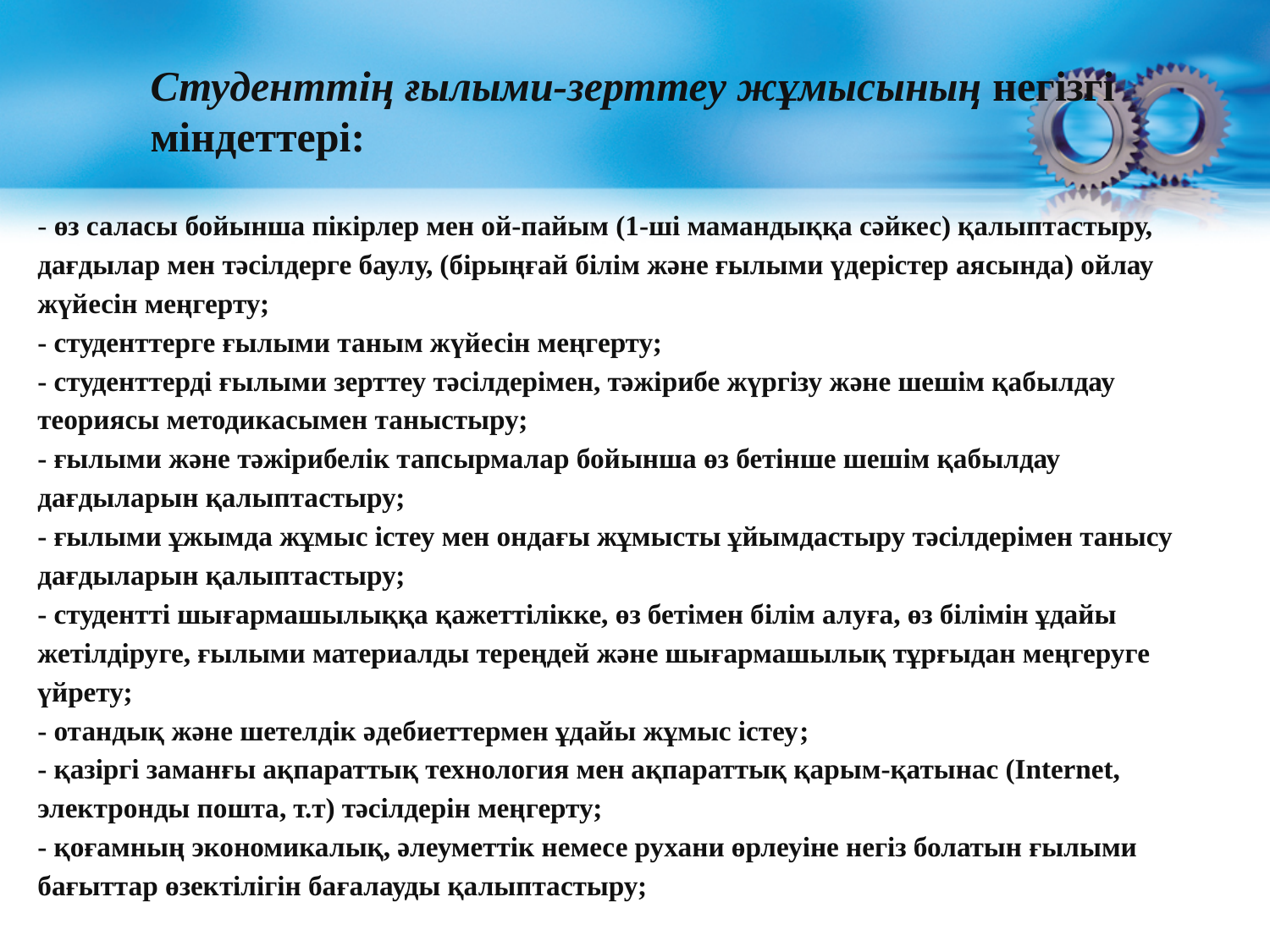

# Студенттің ғылыми-зерттеу жұмысының негізгі міндеттері:
- өз саласы бойынша пікірлер мен ой-пайым (1-ші мамандыққа сәйкес) қалыптастыру, дағдылар мен тәсілдерге баулу, (бірыңғай білім және ғылыми үдерістер аясында) ойлау жүйесін меңгерту;
- студенттерге ғылыми таным жүйесін меңгерту;
- студенттерді ғылыми зерттеу тәсілдерімен, тәжірибе жүргізу және шешім қабылдау теориясы методикасымен таныстыру;
- ғылыми және тәжірибелік тапсырмалар бойынша өз бетінше шешім қабылдау дағдыларын қалыптастыру;
- ғылыми ұжымда жұмыс істеу мен ондағы жұмысты ұйымдастыру тәсілдерімен танысу дағдыларын қалыптастыру;
- студентті шығармашылыққа қажеттілікке, өз бетімен білім алуға, өз білімін ұдайы жетілдіруге, ғылыми материалды тереңдей және шығармашылық тұрғыдан меңгеруге үйрету;
- отандық және шетелдік әдебиеттермен ұдайы жұмыс істеу;
- қазіргі заманғы ақпараттық технология мен ақпараттық қарым-қатынас (Internet, электронды пошта, т.т) тәсілдерін меңгерту;
- қоғамның экономикалық, әлеуметтік немесе рухани өрлеуіне негіз болатын ғылыми бағыттар өзектілігін бағалауды қалыптастыру;